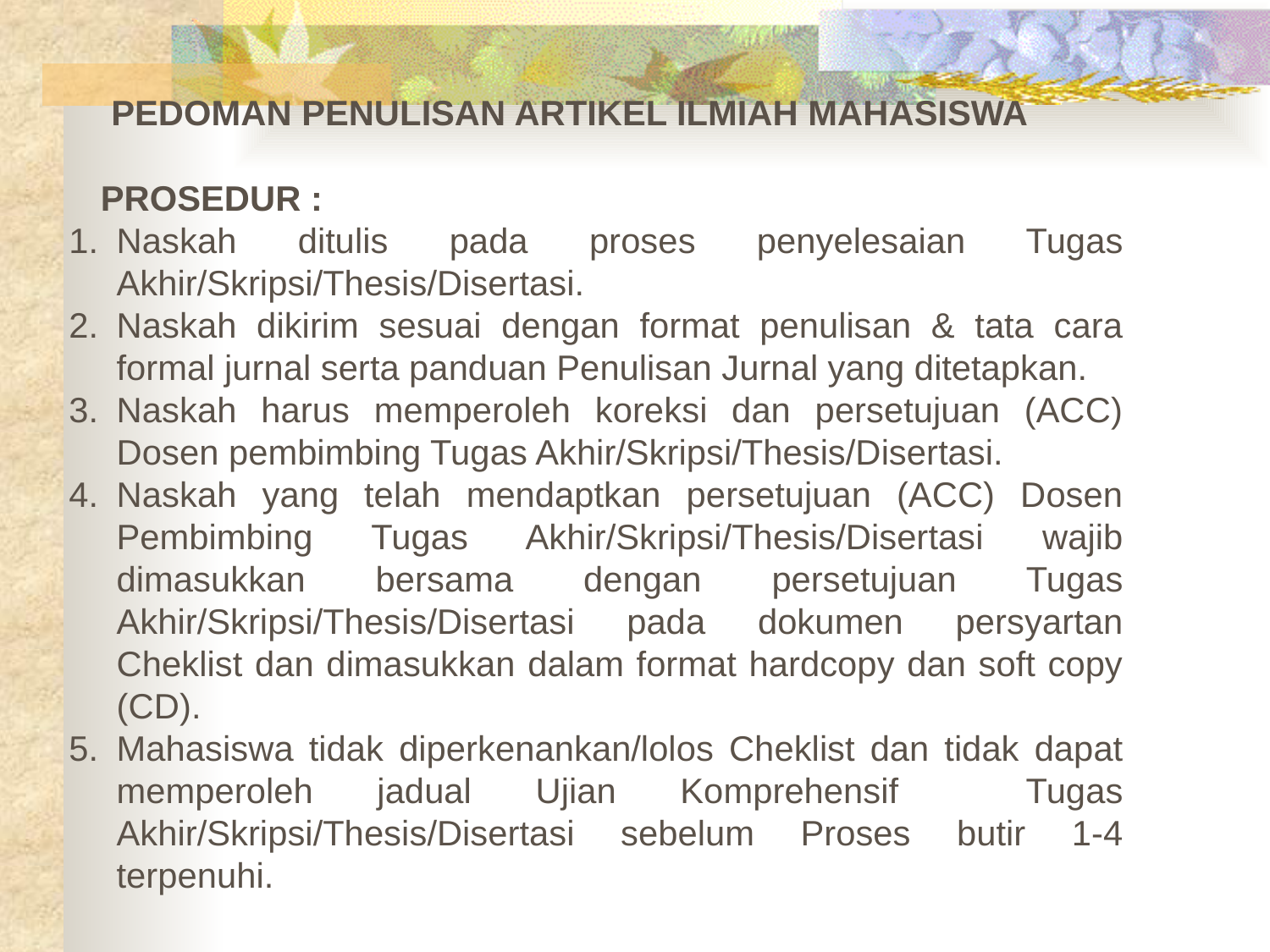

PEDOMAN PENULISAN ARTIKEL ILMIAH MAHASISWA
PROSEDUR :
Naskah ditulis pada proses penyelesaian Tugas Akhir/Skripsi/Thesis/Disertasi.
Naskah dikirim sesuai dengan format penulisan & tata cara formal jurnal serta panduan Penulisan Jurnal yang ditetapkan.
Naskah harus memperoleh koreksi dan persetujuan (ACC) Dosen pembimbing Tugas Akhir/Skripsi/Thesis/Disertasi.
Naskah yang telah mendaptkan persetujuan (ACC) Dosen Pembimbing Tugas Akhir/Skripsi/Thesis/Disertasi wajib dimasukkan bersama dengan persetujuan Tugas Akhir/Skripsi/Thesis/Disertasi pada dokumen persyartan Cheklist dan dimasukkan dalam format hardcopy dan soft copy (CD).
Mahasiswa tidak diperkenankan/lolos Cheklist dan tidak dapat memperoleh jadual Ujian Komprehensif  Tugas Akhir/Skripsi/Thesis/Disertasi sebelum Proses butir 1-4 terpenuhi.